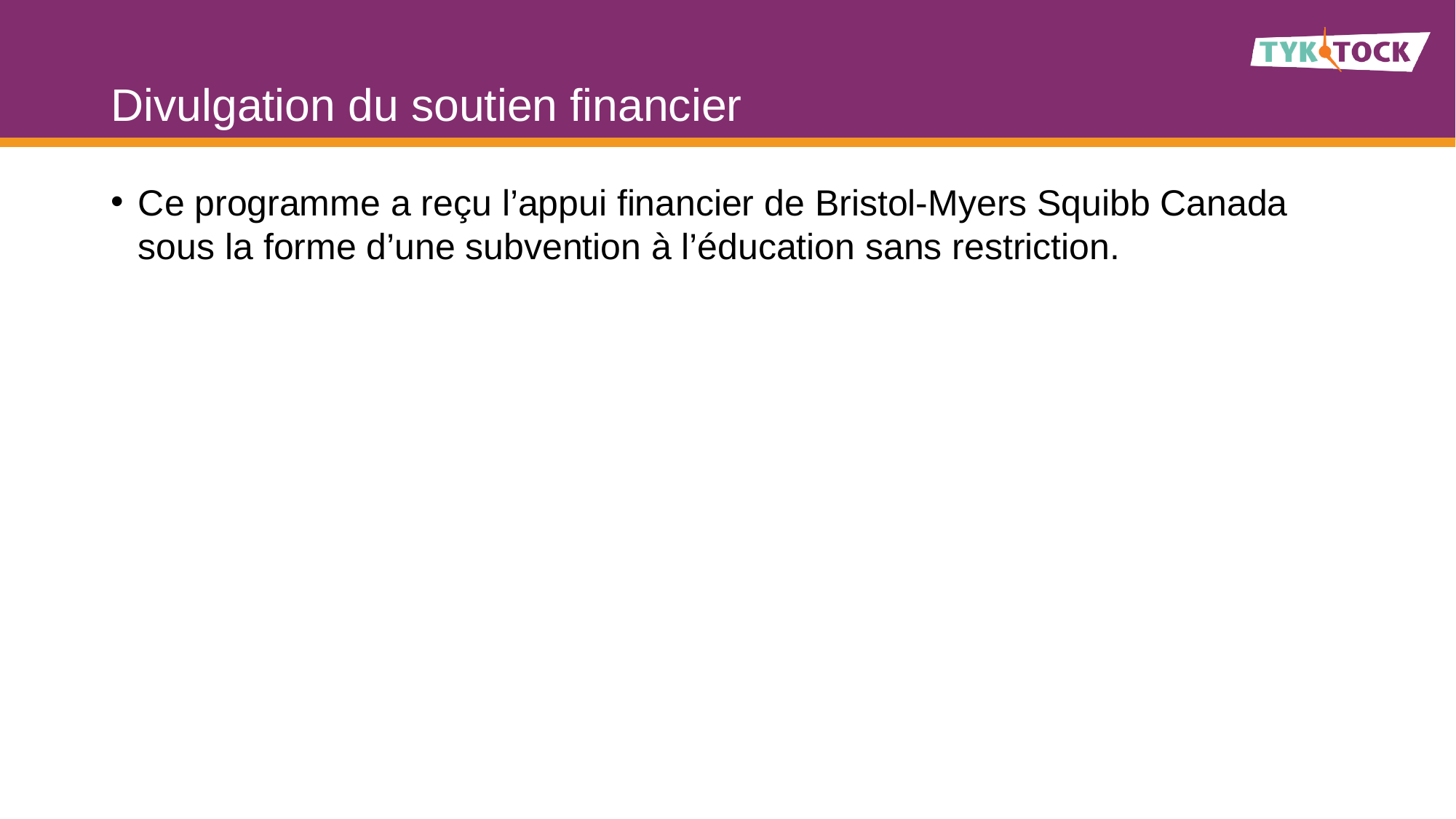

# Divulgation du soutien financier​
Ce programme a reçu l’appui financier de Bristol-Myers Squibb Canada sous la forme d’une subvention à l’éducation sans restriction.​